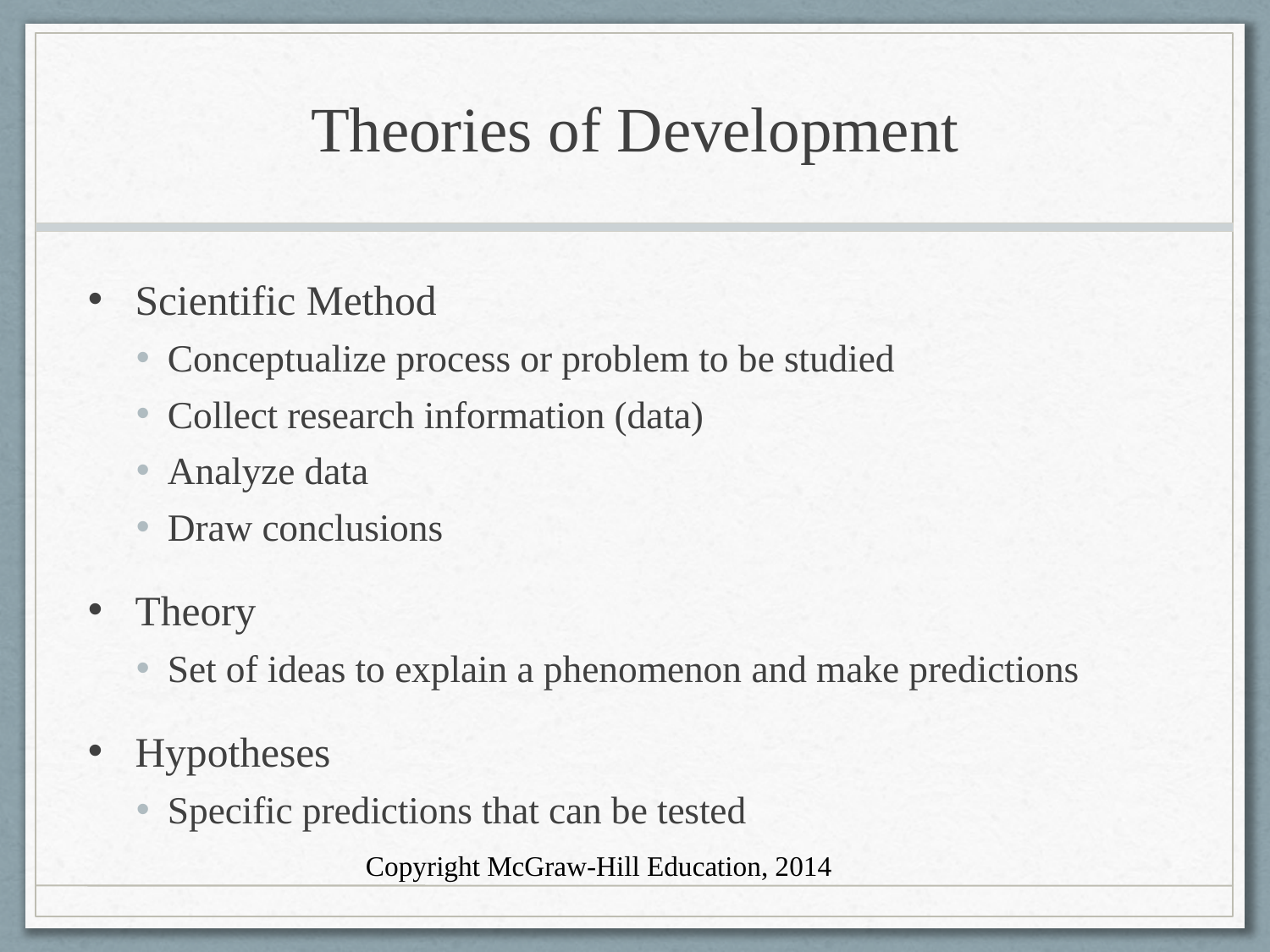

# Theories of Development
Scientific Method
Conceptualize process or problem to be studied
Collect research information (data)
Analyze data
Draw conclusions
Theory
Set of ideas to explain a phenomenon and make predictions
Hypotheses
Specific predictions that can be tested
Copyright McGraw-Hill Education, 2014